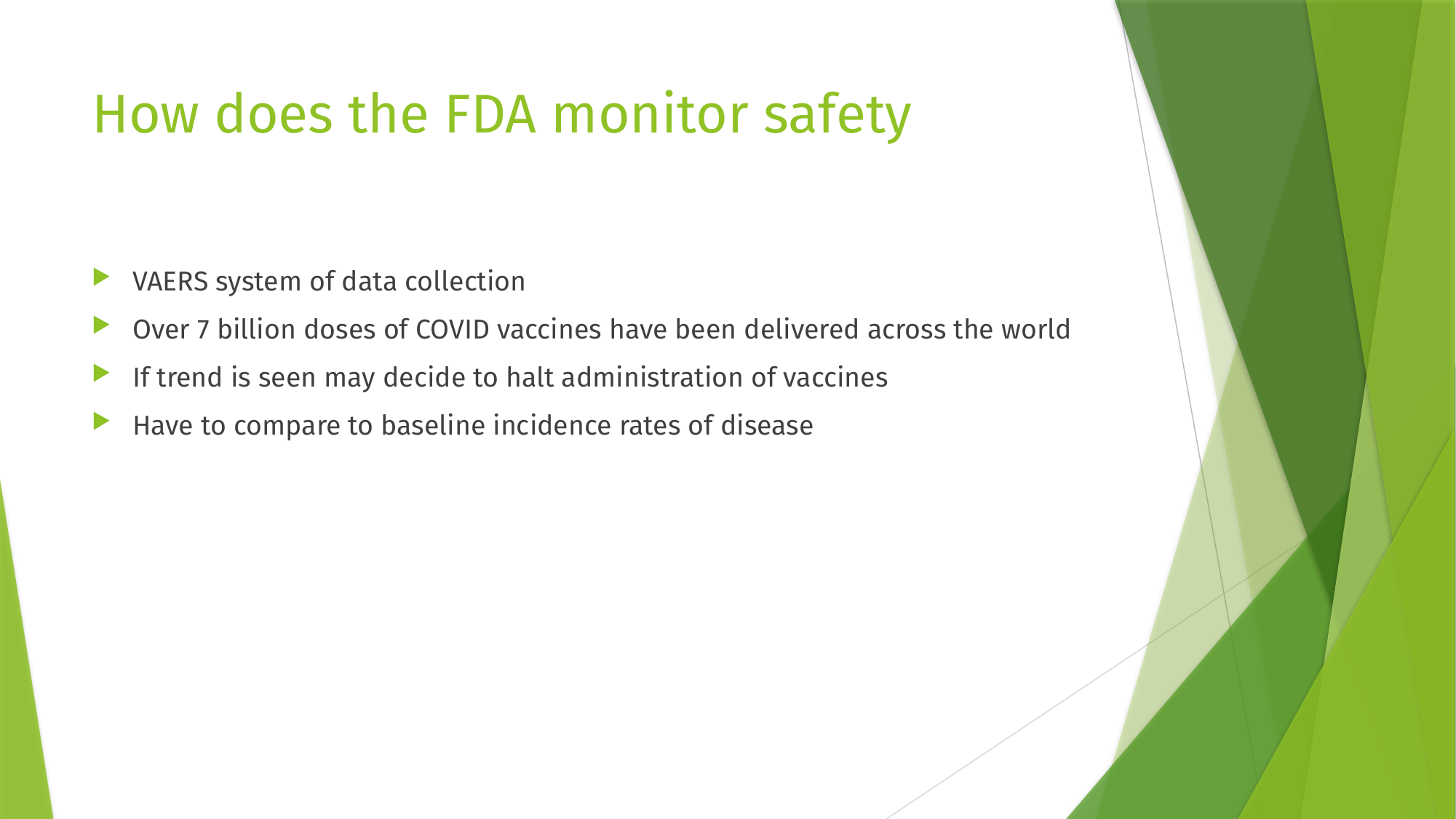

# How does the FDA monitor safety
VAERS system of data collection
Over 7 billion doses of COVID vaccines have been delivered across the world
If trend is seen may decide to halt administration of vaccines
Have to compare to baseline incidence rates of disease